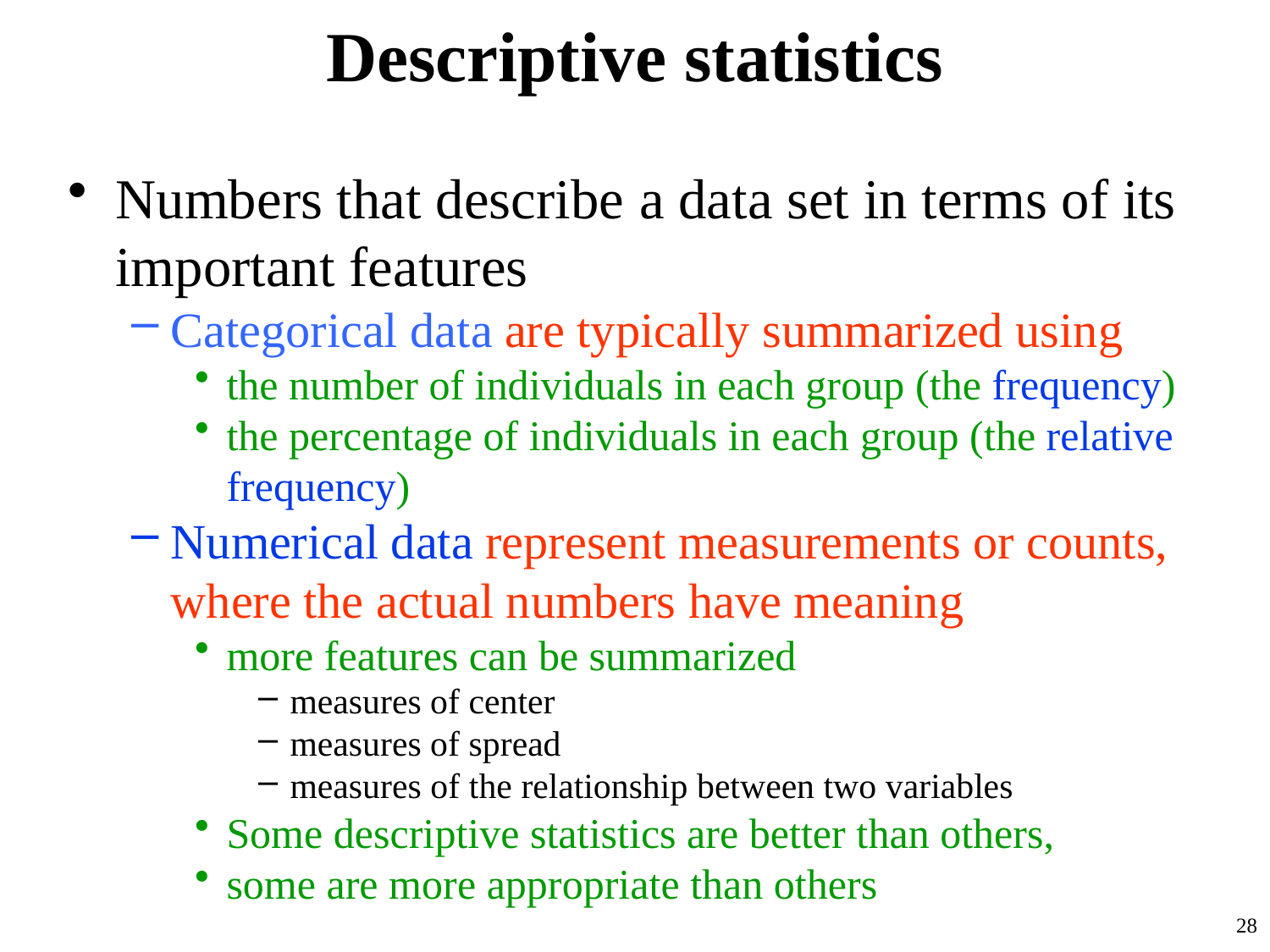

# Descriptive statistics
Numbers that describe a data set in terms of its important features
Categorical data are typically summarized using
the number of individuals in each group (the frequency)
the percentage of individuals in each group (the relative frequency)
Numerical data represent measurements or counts, where the actual numbers have meaning
more features can be summarized
measures of center
measures of spread
measures of the relationship between two variables
Some descriptive statistics are better than others,
some are more appropriate than others

28